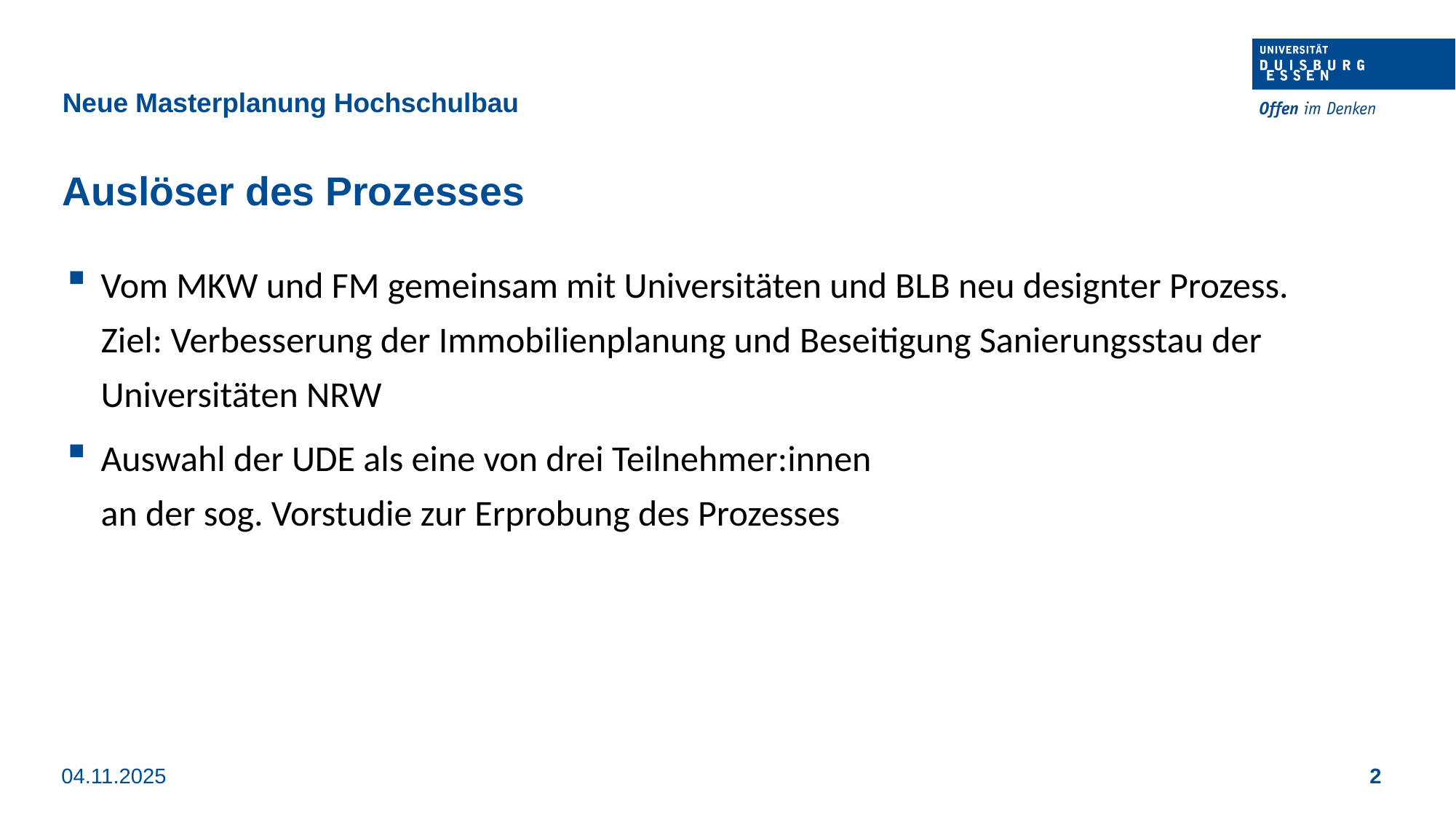

Neue Masterplanung Hochschulbau
Auslöser des Prozesses
Vom MKW und FM gemeinsam mit Universitäten und BLB neu designter Prozess.
Ziel: Verbesserung der Immobilienplanung und Beseitigung Sanierungsstau der Universitäten NRW
Auswahl der UDE als eine von drei Teilnehmer:innen
an der sog. Vorstudie zur Erprobung des Prozesses
04.11.2025
2